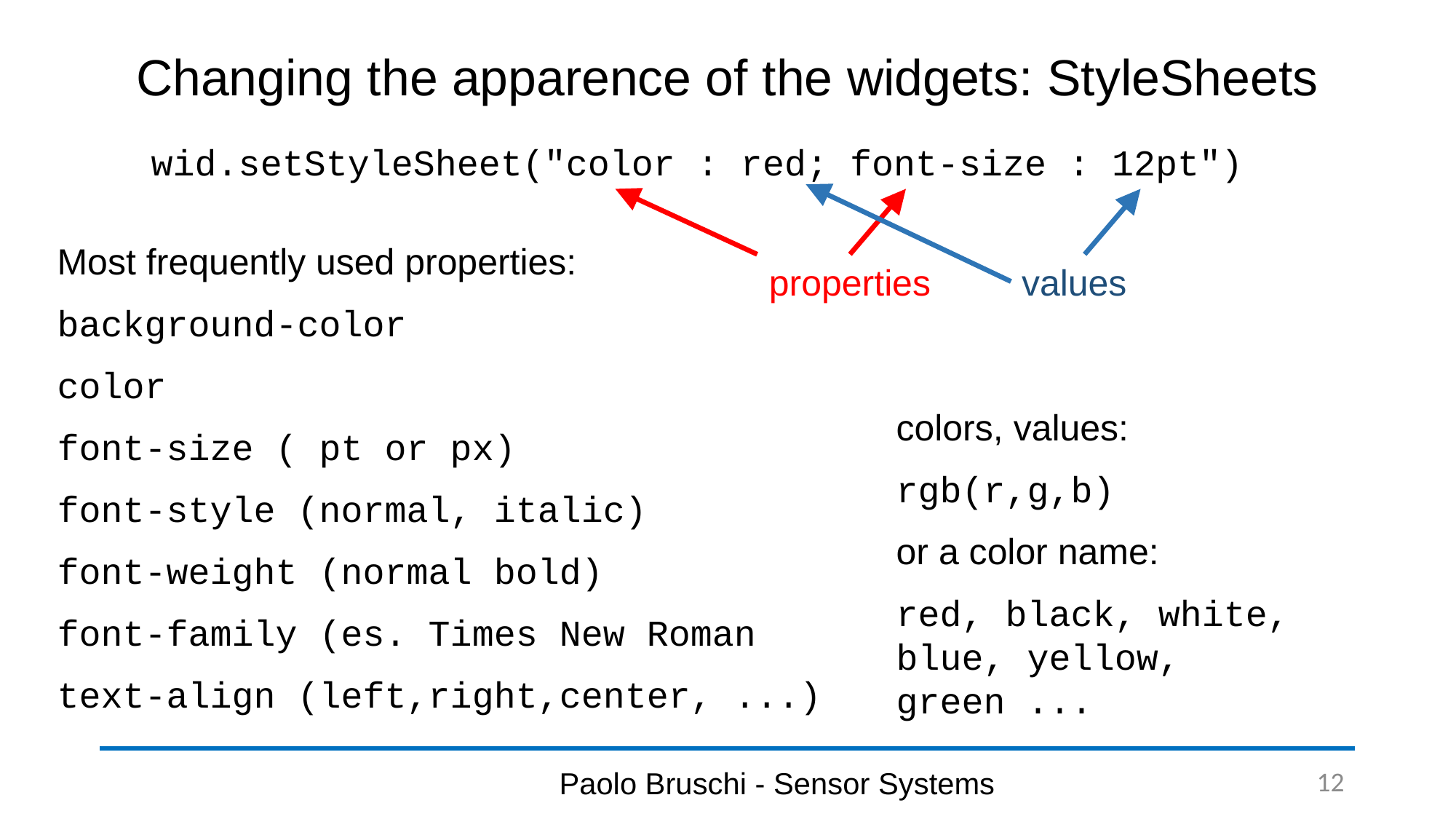

# Changing the apparence of the widgets: StyleSheets
wid.setStyleSheet("color : red; font-size : 12pt")
Most frequently used properties:
background-color
color
font-size ( pt or px)
font-style (normal, italic)
font-weight (normal bold)
font-family (es. Times New Roman
text-align (left,right,center, ...)
values
properties
colors, values:
rgb(r,g,b)
or a color name:
red, black, white, blue, yellow, green ...
12